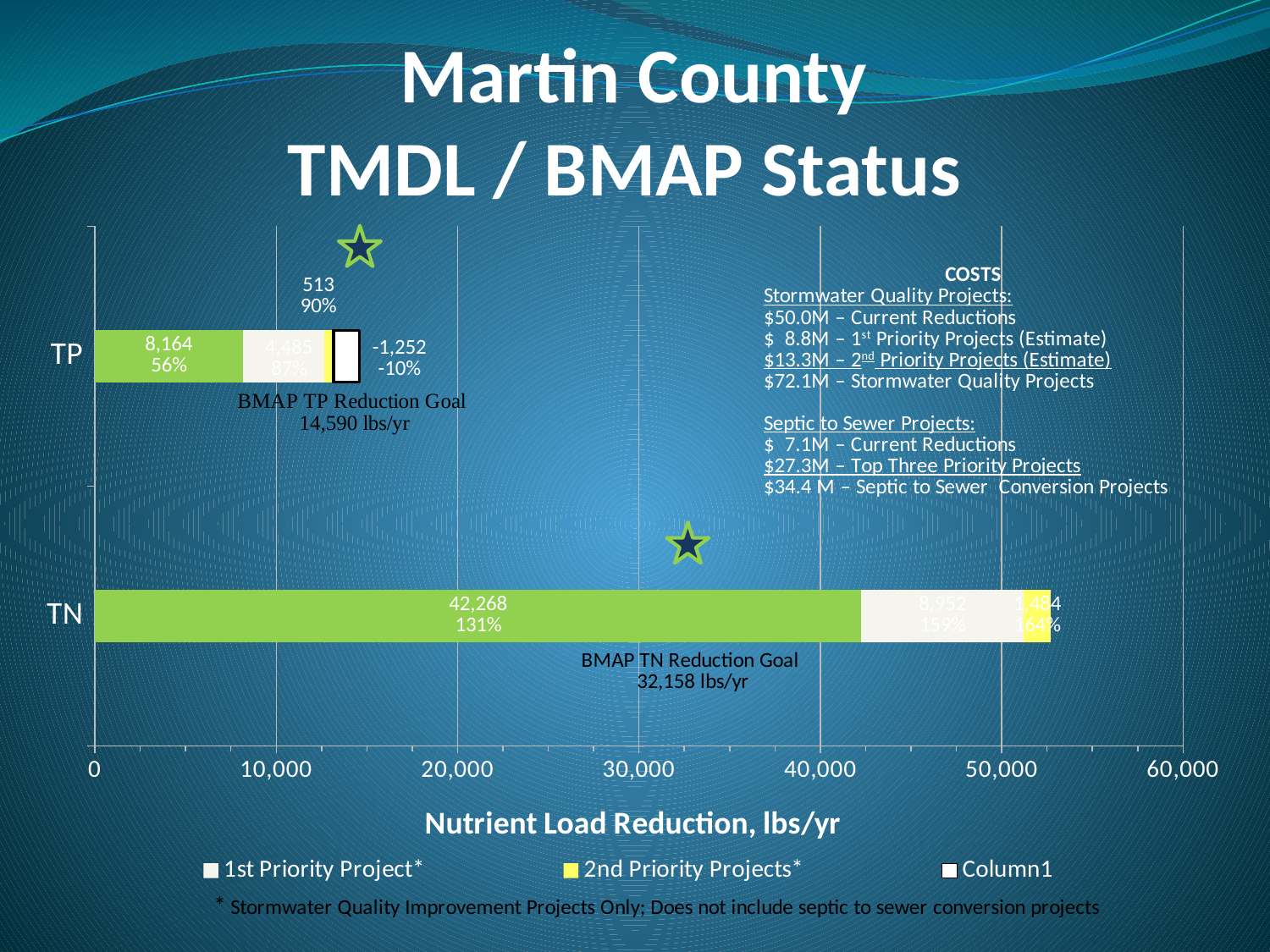

### Chart

| Category | Current Reductions | 1st Priority Project* | 2nd Priority Projects* | Column1 |
|---|---|---|---|---|
| TN | 42268.0 | 8952.0 | 1484.1 | None |
| TP | 8164.0 | 4484.9 | 512.7 | 1428.3999999999996 |
# Martin County
TMDL / BMAP Status